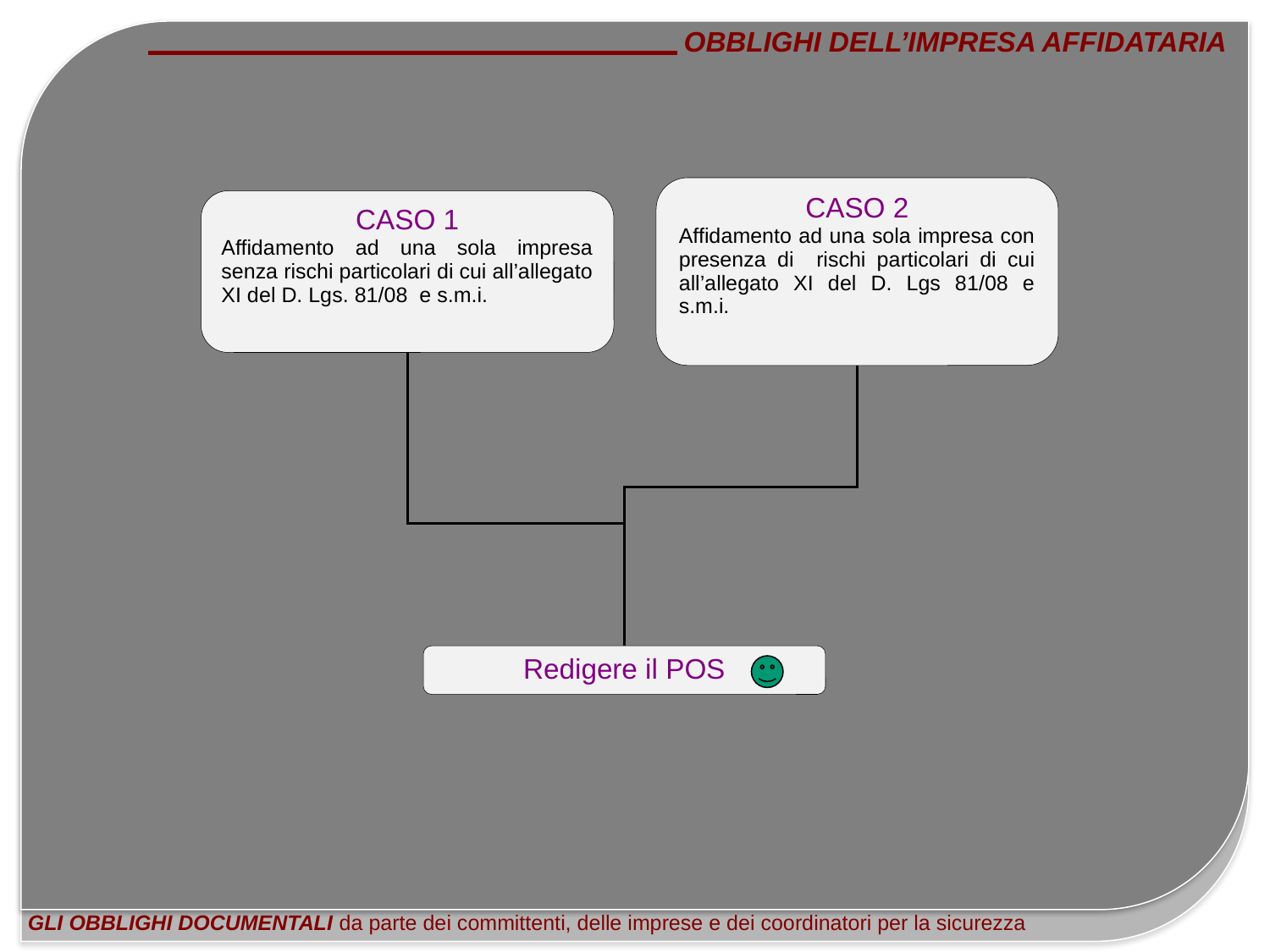

OBBLIGHI DELL’IMPRESA AFFIDATARIA
GLI OBBLIGHI DOCUMENTALI da parte dei committenti, delle imprese e dei coordinatori per la sicurezza
CASO 1
Affidamento ad una sola impresa senza rischi particolari di cui all’allegato XI del D. Lgs. 81/08  e s.m.i.

CASO 2
Affidamento ad una sola impresa con presenza di  rischi particolari di cui all’allegato XI del D. Lgs 81/08 e s.m.i.

Redigere il POS